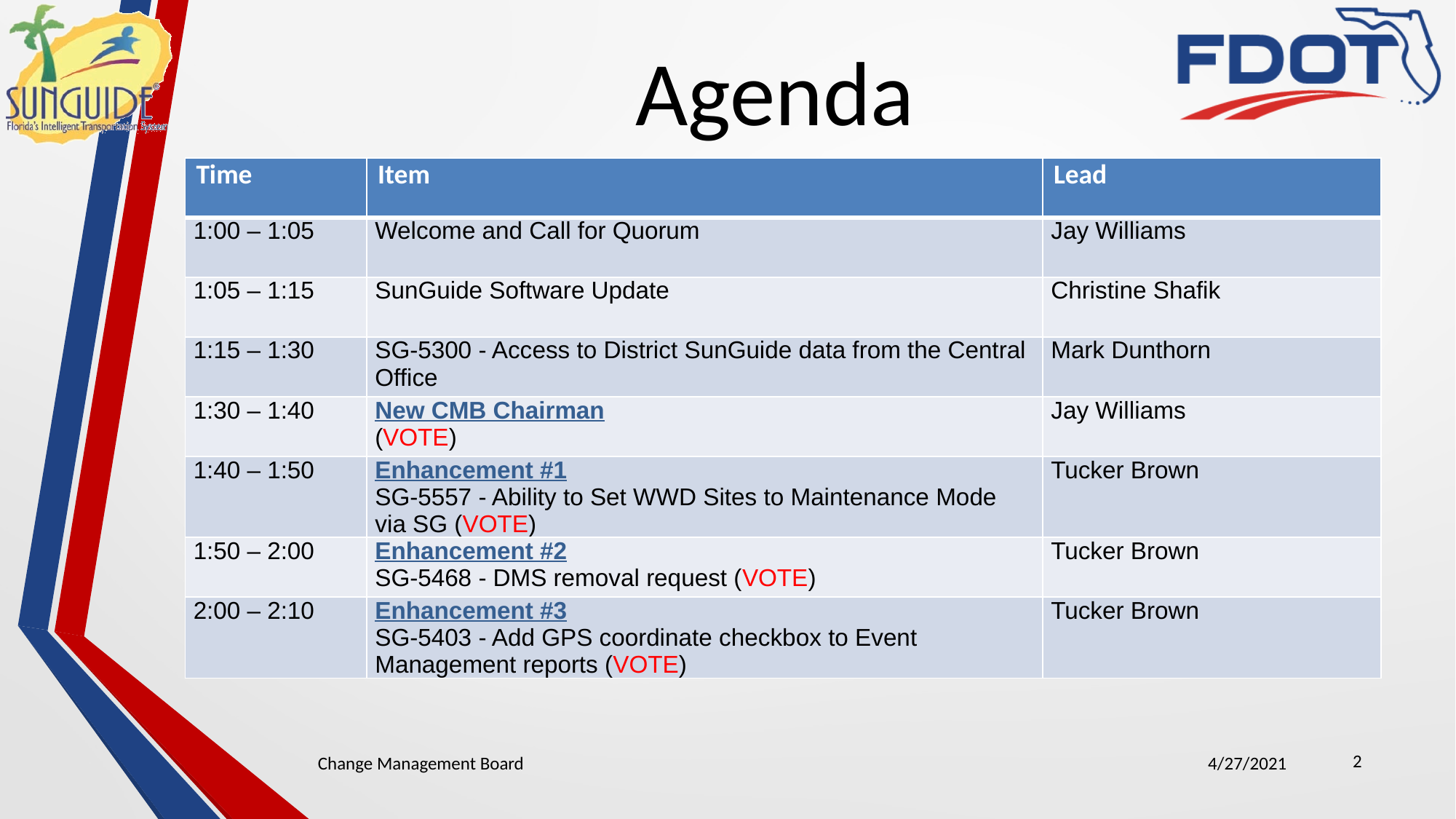

# Agenda
| Time | Item | Lead |
| --- | --- | --- |
| 1:00 – 1:05 | Welcome and Call for Quorum | Jay Williams |
| 1:05 – 1:15 | SunGuide Software Update | Christine Shafik |
| 1:15 – 1:30 | SG-5300 - Access to District SunGuide data from the Central Office | Mark Dunthorn |
| 1:30 – 1:40 | New CMB Chairman (VOTE) | Jay Williams |
| 1:40 – 1:50 | Enhancement #1 SG-5557 - Ability to Set WWD Sites to Maintenance Mode via SG (VOTE) | Tucker Brown |
| 1:50 – 2:00 | Enhancement #2 SG-5468 - DMS removal request (VOTE) | Tucker Brown |
| 2:00 – 2:10 | Enhancement #3 SG-5403 - Add GPS coordinate checkbox to Event Management reports (VOTE) | Tucker Brown |
2
Change Management Board
4/27/2021